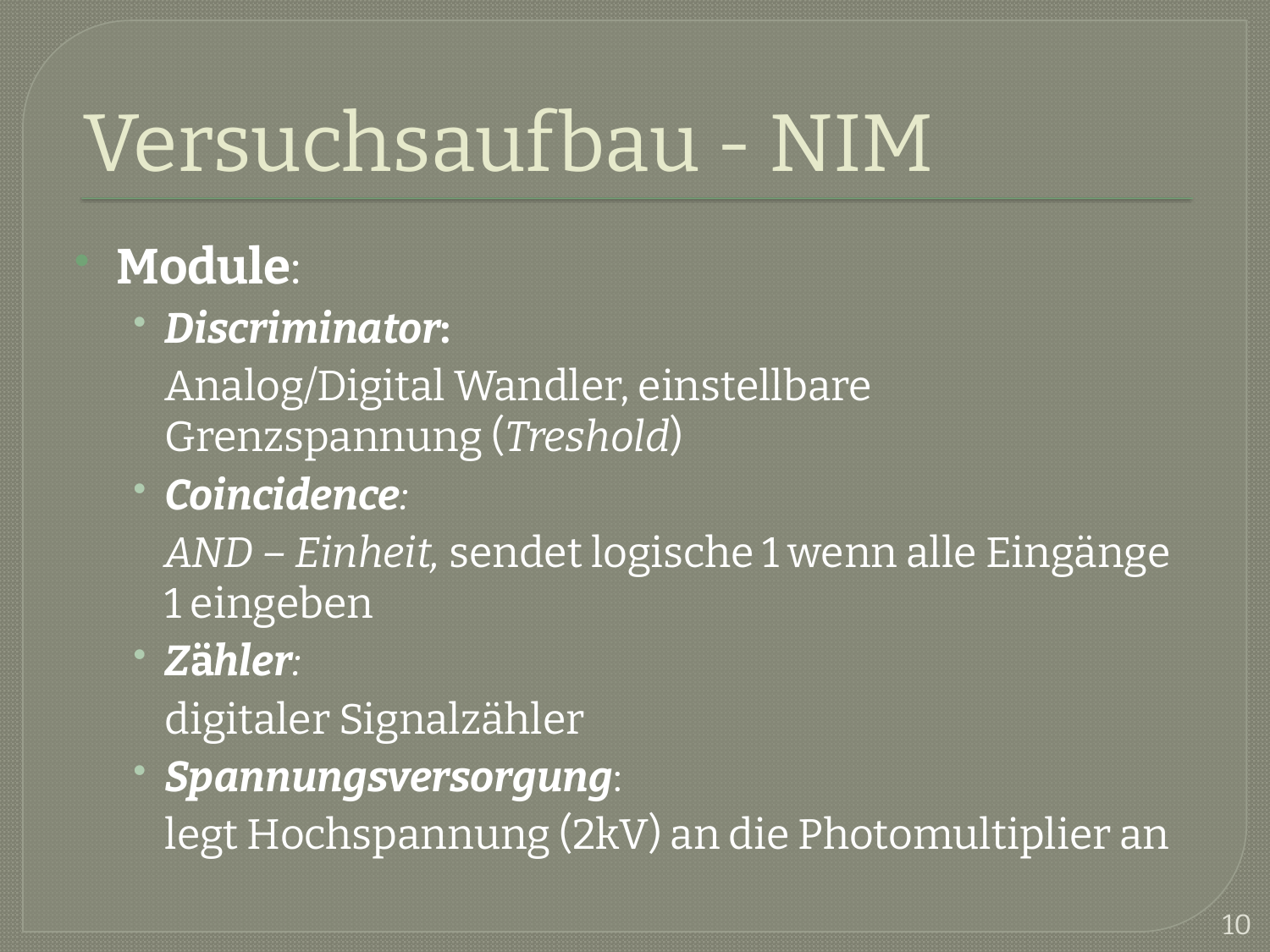

# Versuchsaufbau - NIM
Module:
Discriminator:
	Analog/Digital Wandler, einstellbare Grenzspannung (Treshold)
Coincidence:
	AND – Einheit, sendet logische 1 wenn alle Eingänge 1 eingeben
Zähler:
	digitaler Signalzähler
Spannungsversorgung:
	legt Hochspannung (2kV) an die Photomultiplier an
10